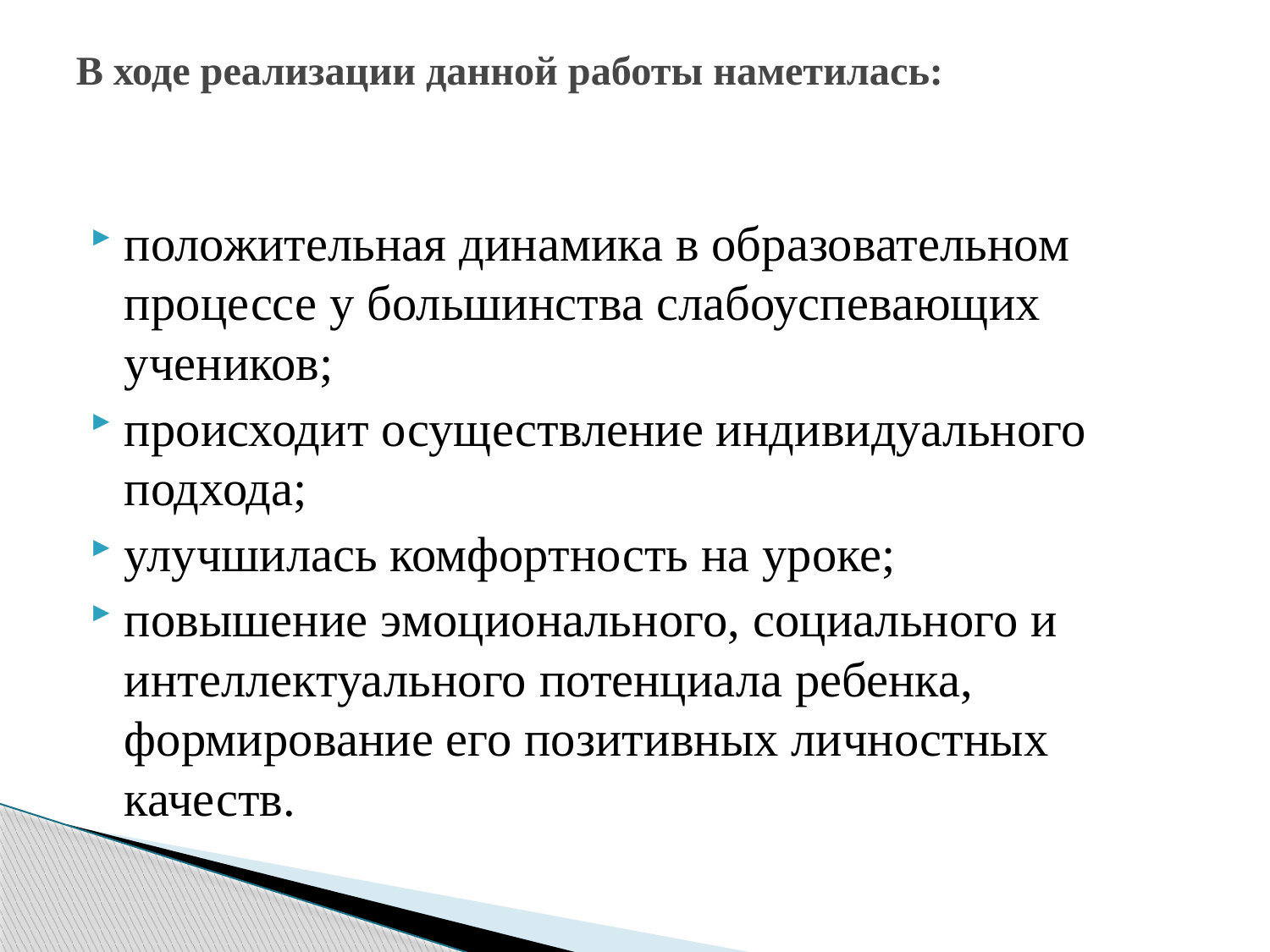

# В ходе реализации данной работы наметилась:

положительная динамика в образовательном процессе у большинства слабоуспевающих учеников;
происходит осуществление индивидуального подхода;
улучшилась комфортность на уроке;
повышение эмоционального, социального и интеллектуального потенциала ребенка, формирование его позитивных личностных качеств.